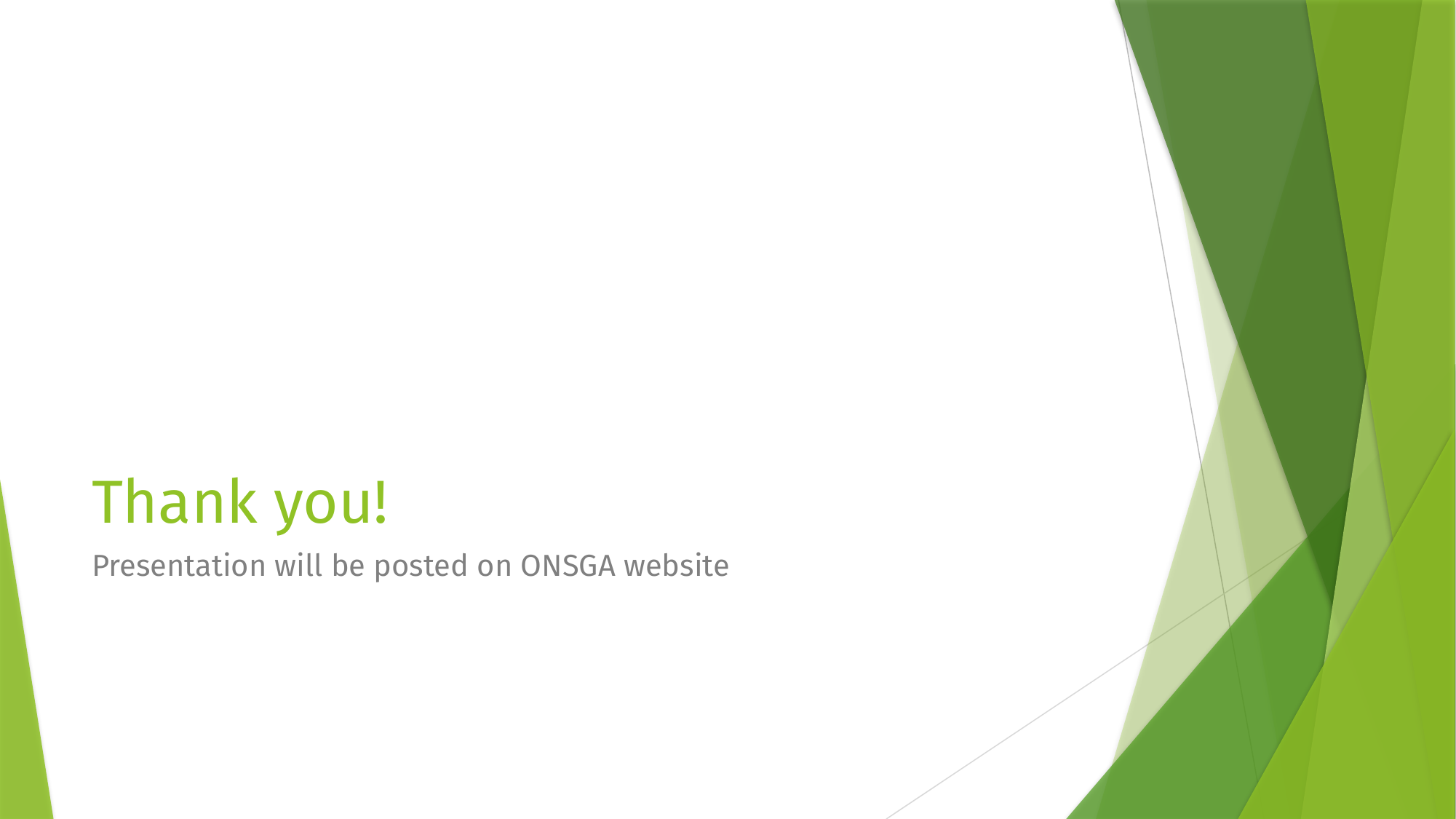

# Thank you!
Presentation will be posted on ONSGA website